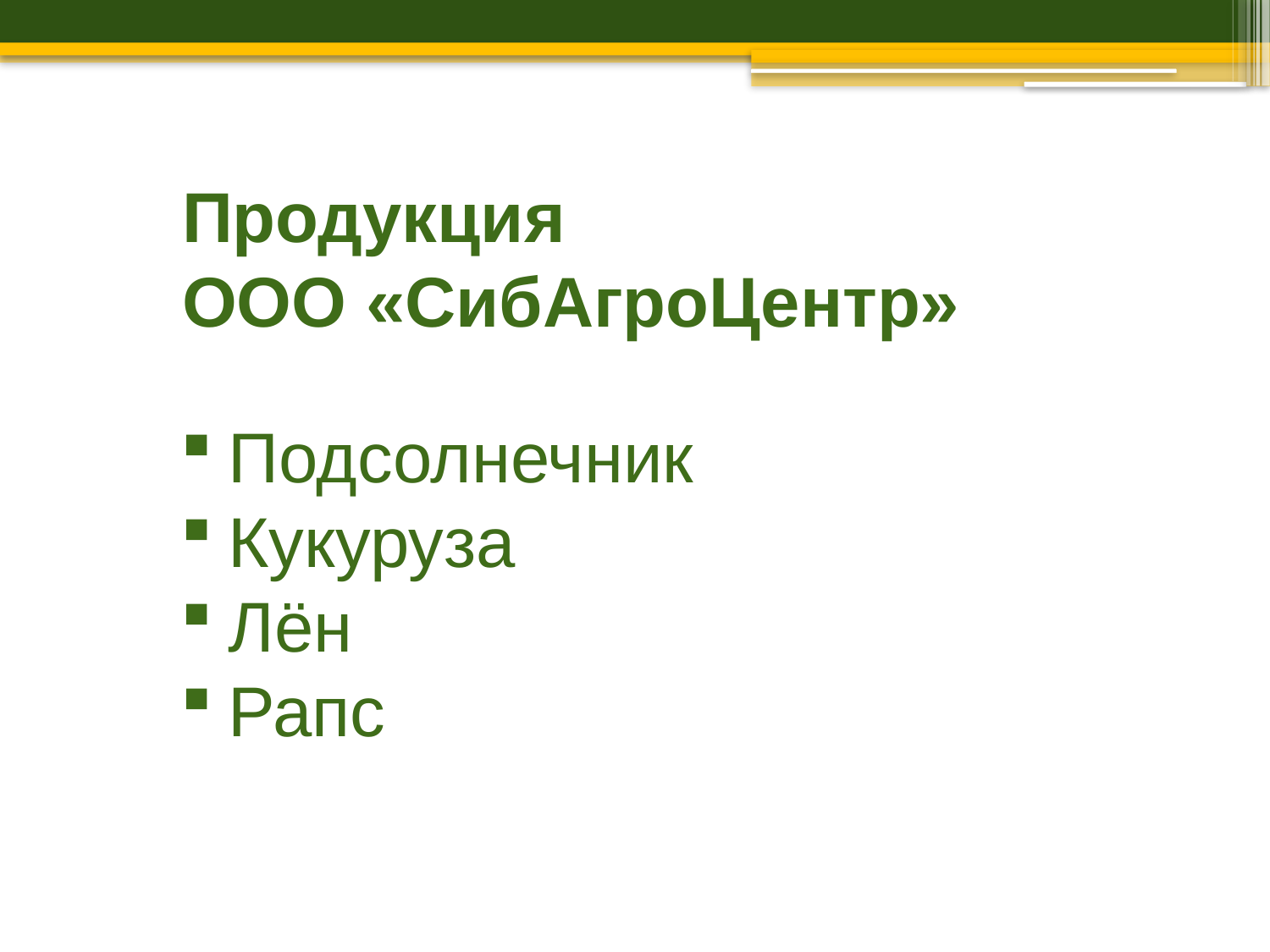

Продукция
ООО «СибАгроЦентр»
Подсолнечник
Кукуруза
Лён
Рапс